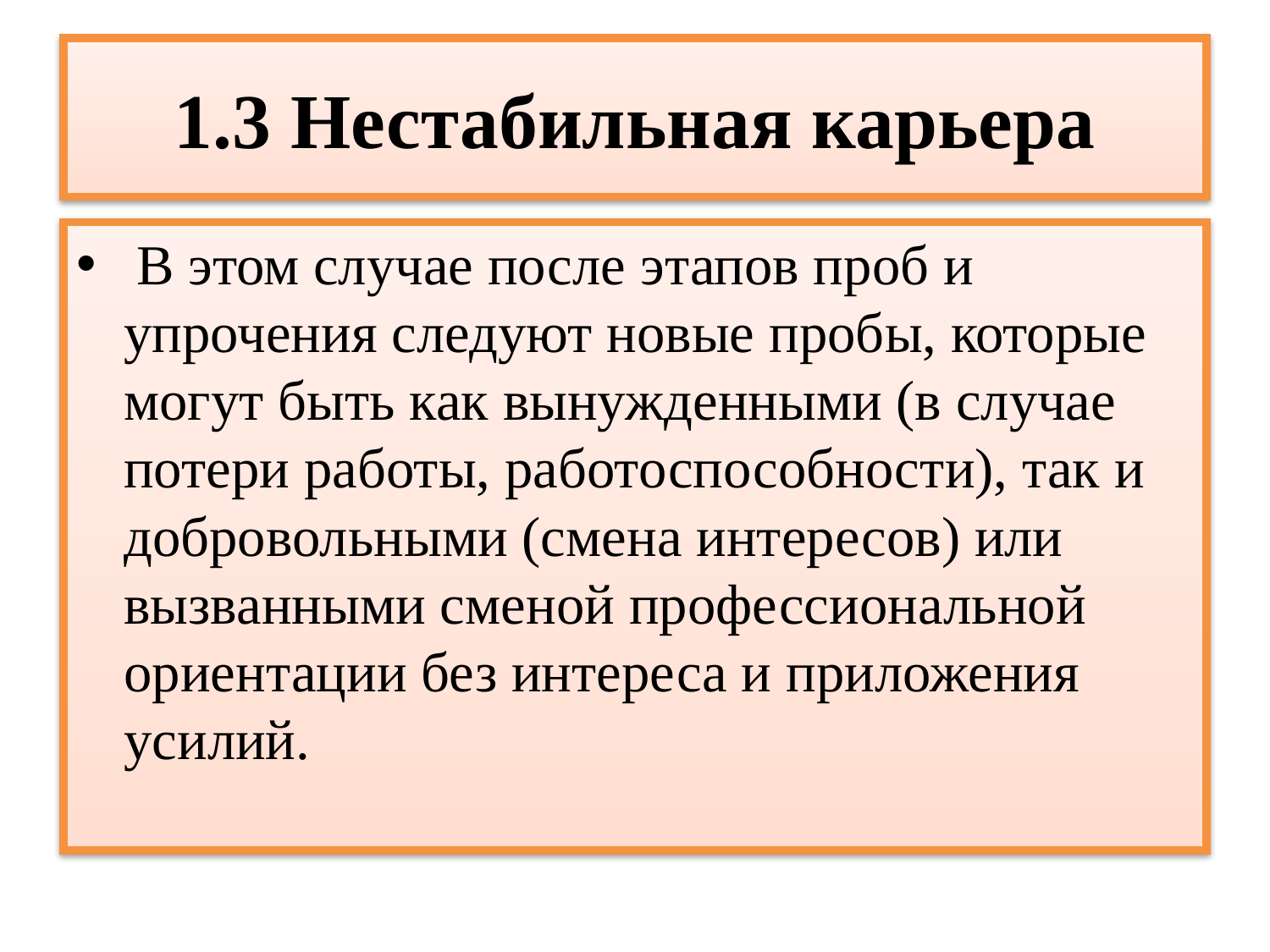

# 1.3 Нестабильная карьера
 В этом случае после этапов проб и упрочения следуют новые пробы, которые могут быть как вынужденными (в случае потери работы, работоспособности), так и добровольными (смена интересов) или вызванными сменой профессиональной ориентации без интереса и приложения усилий.